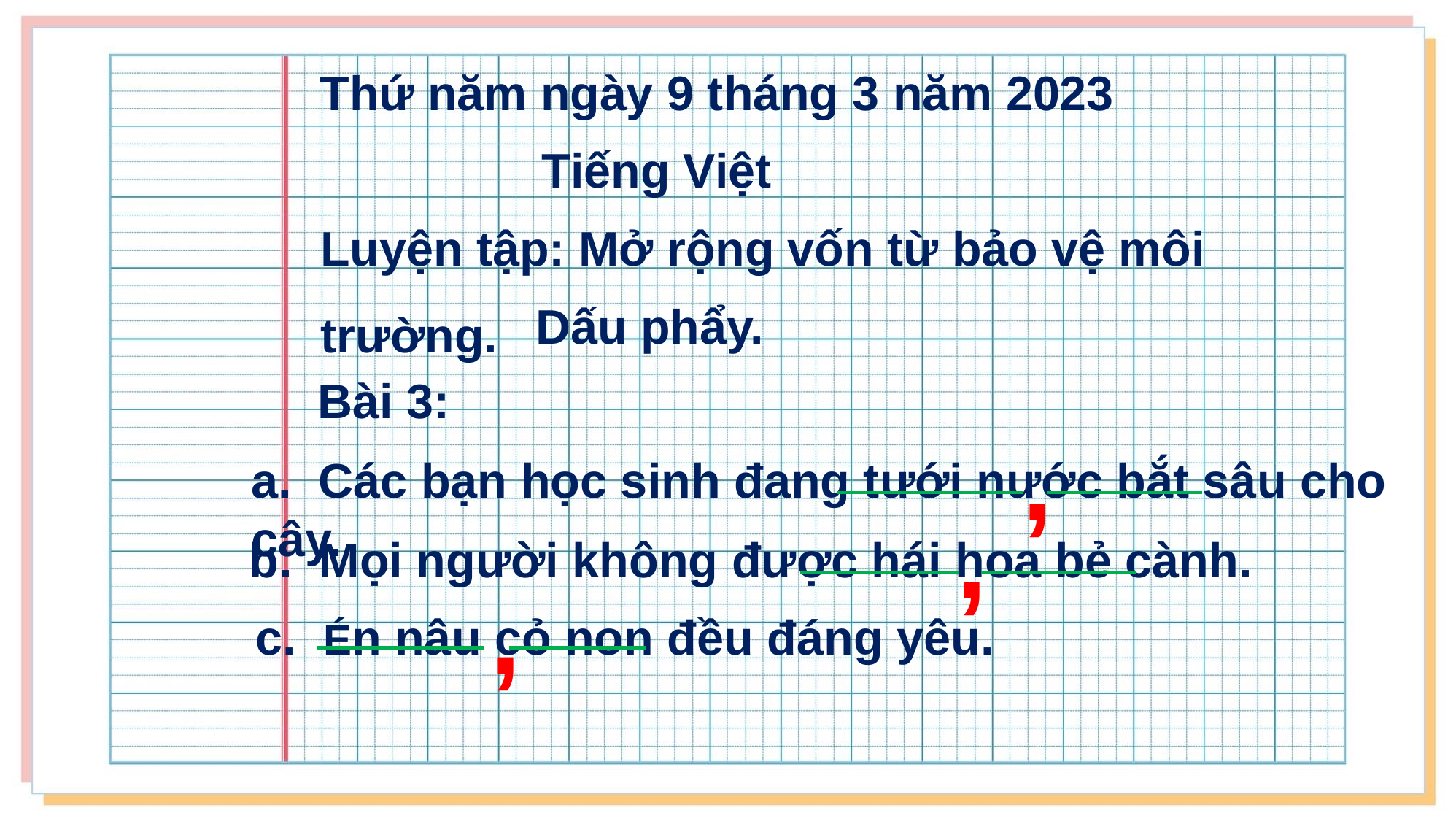

Thứ năm ngày 9 tháng 3 năm 2023
   Tiếng Việt
Luyện tập: Mở rộng vốn từ bảo vệ môi trường.
   Dấu phẩy.
   Bài 3:
,
a.  Các bạn học sinh đang tưới nước bắt sâu cho cây.
,
b.  Mọi người không được hái hoa bẻ cành.
,
c.  Én nâu cỏ non đều đáng yêu.